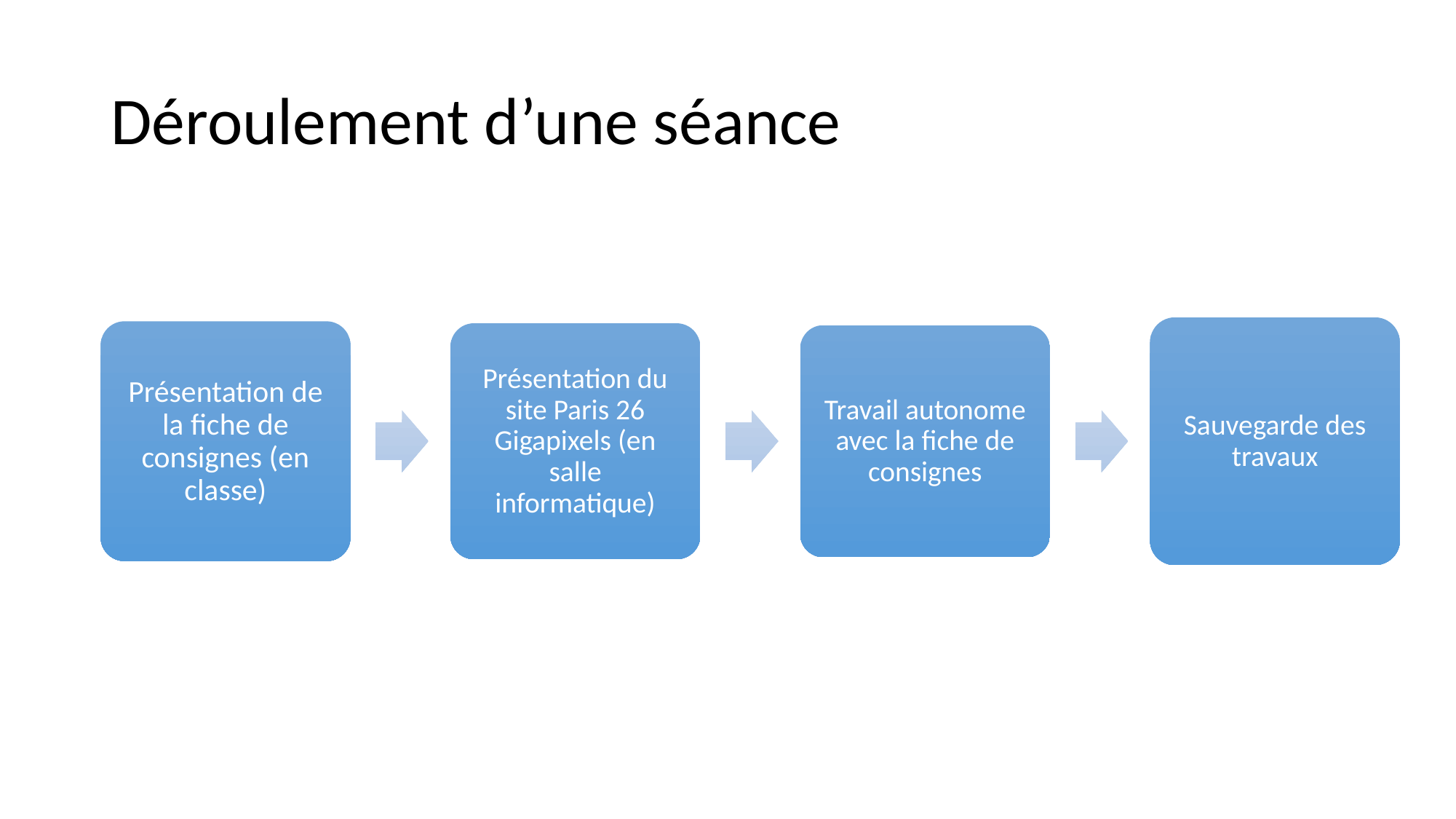

# Déroulement d’une séance
Présentation de la fiche de consignes (en classe)

Présentation du site Paris 26 Gigapixels (en salle informatique)

Travail autonome avec la fiche de consignes

Sauvegarde des travaux